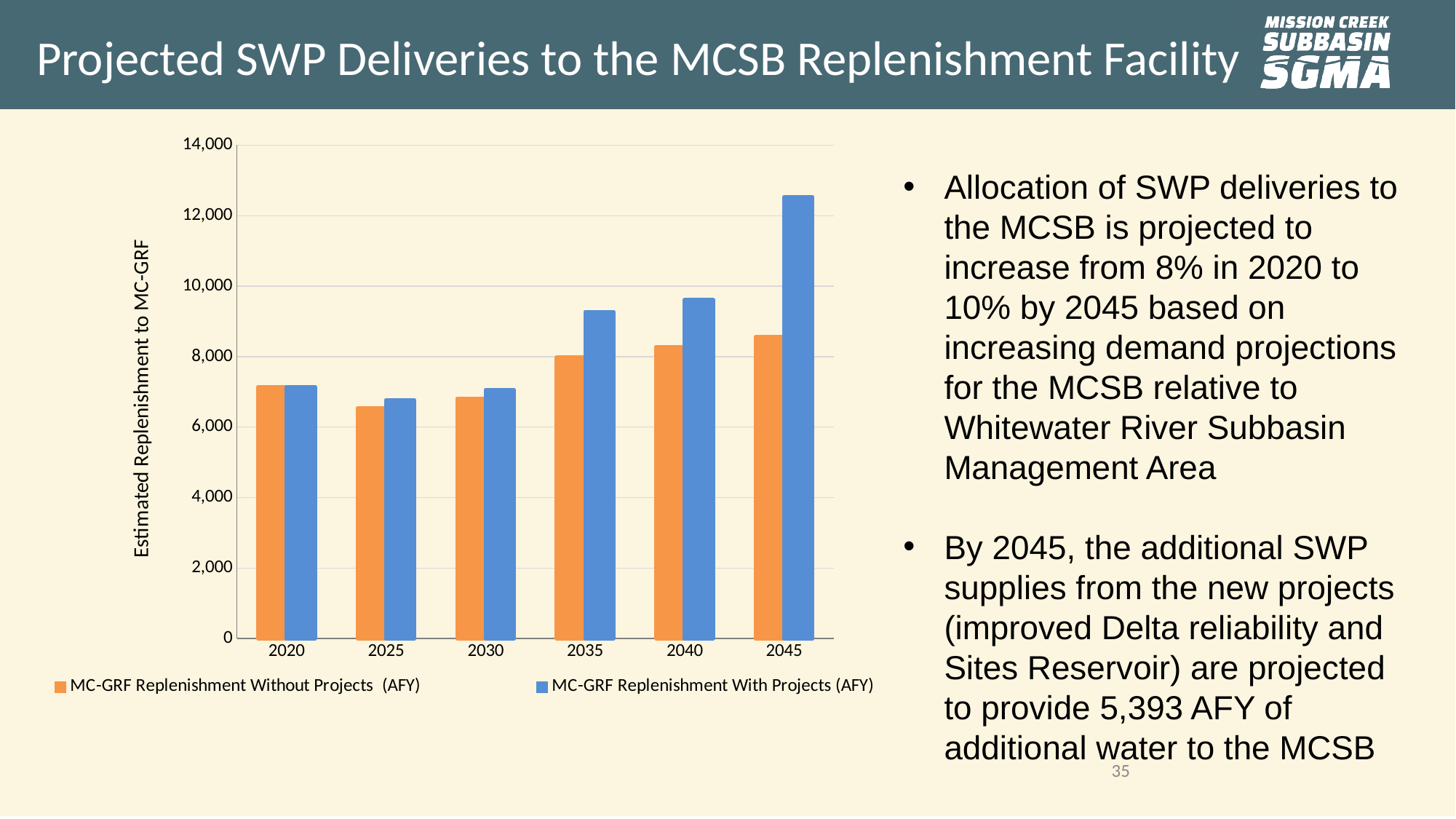

# Projected SWP Deliveries to the MCSB Replenishment Facility

### Chart

| Category | MC-GRF Replenishment Without Projects  (AFY) | MC-GRF Replenishment With Projects (AFY)  |
|---|---|---|
| 2020 | 7143.0 | 7143.0 |
| 2025 | 6541.0 | 6774.0 |
| 2030 | 6814.0 | 7056.0 |
| 2035 | 7977.0 | 9273.0 |
| 2040 | 8272.0 | 9616.0 |
| 2045 | 8565.0 | 12536.0 |
Allocation of SWP deliveries to the MCSB is projected to increase from 8% in 2020 to 10% by 2045 based on increasing demand projections for the MCSB relative to Whitewater River Subbasin Management Area

By 2045, the additional SWP supplies from the new projects (improved Delta reliability and Sites Reservoir) are projected to provide 5,393 AFY of additional water to the MCSB
35